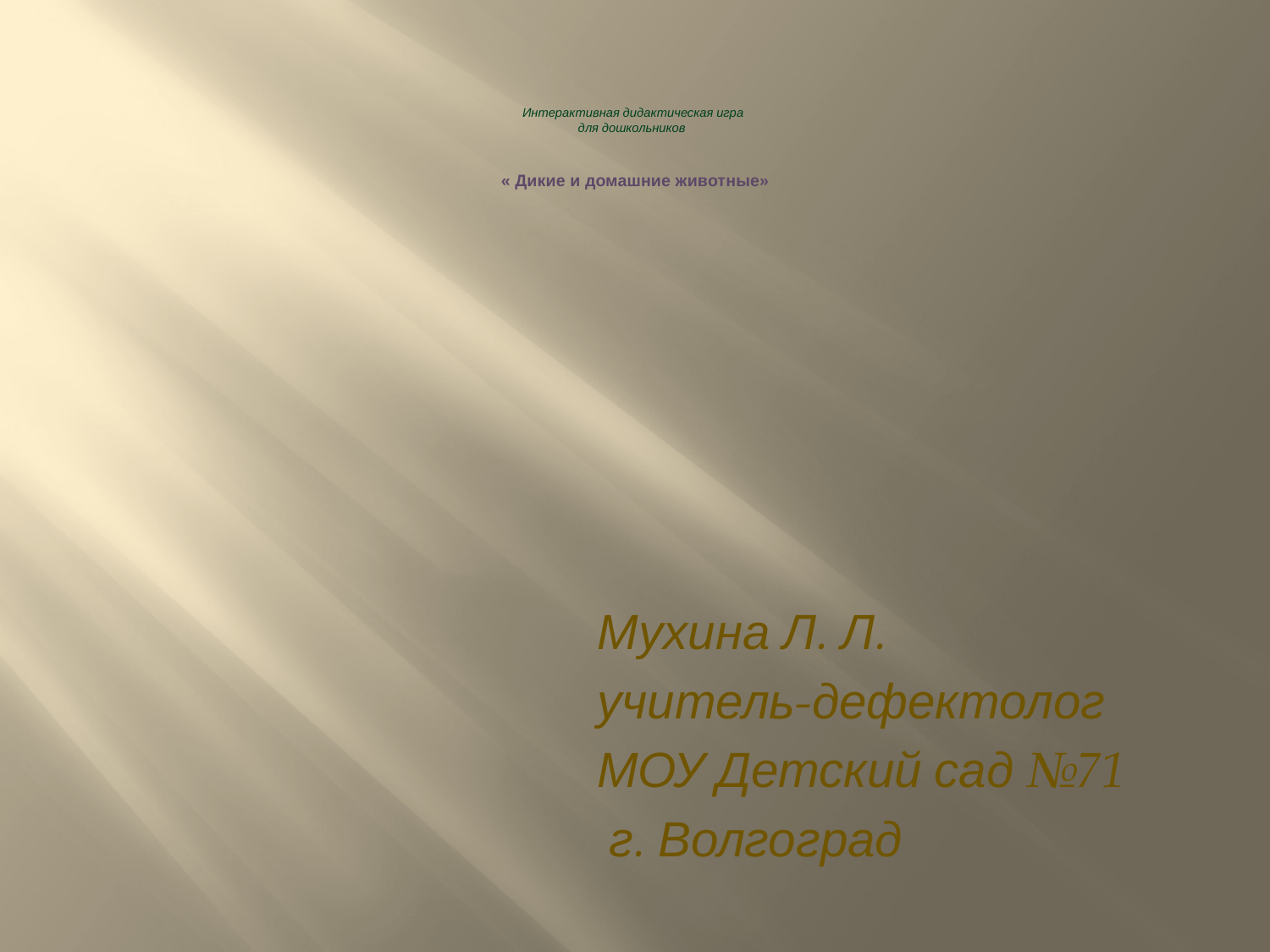

# Интерактивная дидактическая игра для дошкольников « Дикие и домашние животные»

Мухина Л. Л.
учитель-дефектолог
МОУ Детский сад №71
 г. Волгоград